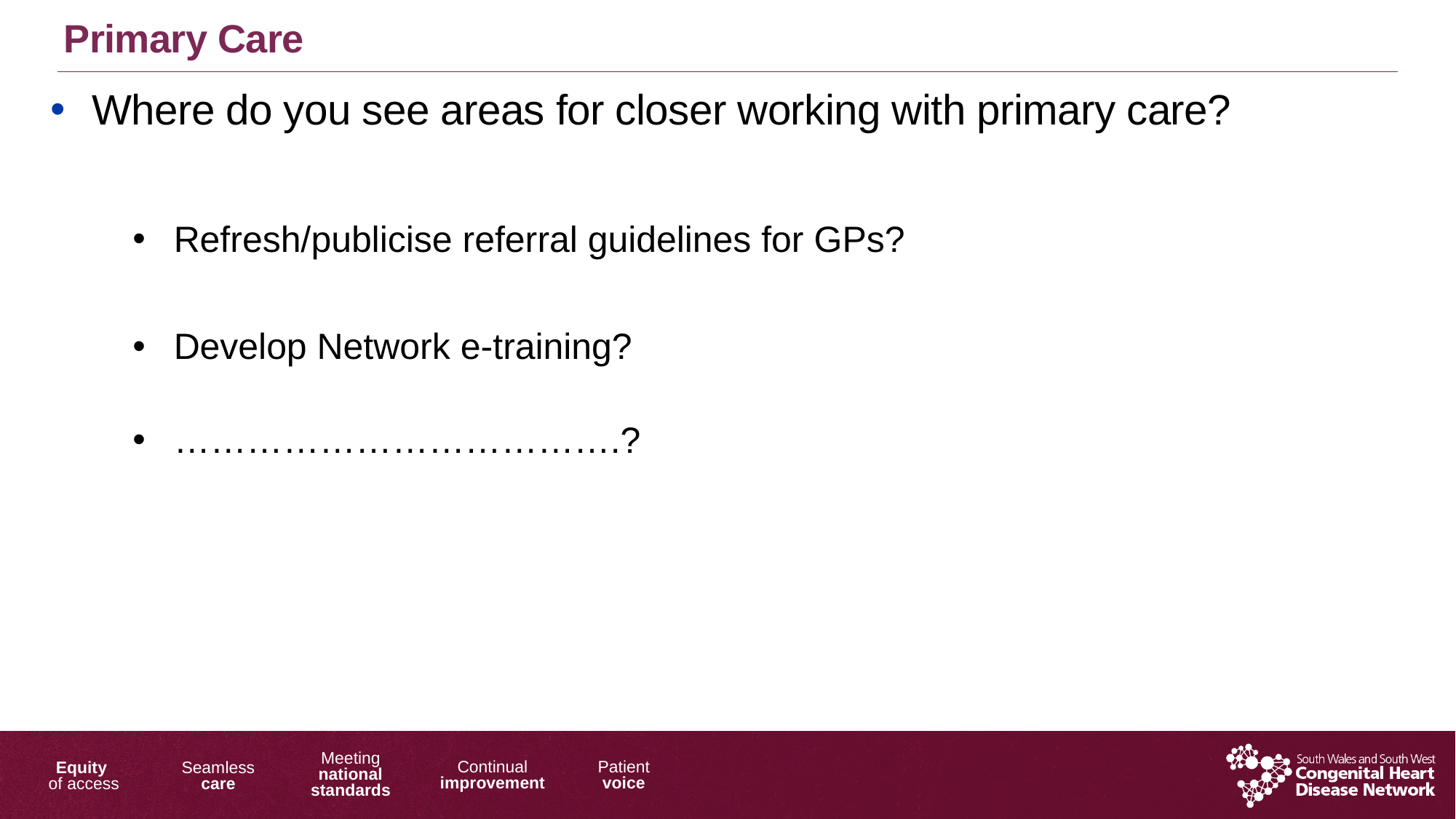

Primary Care
Where do you see areas for closer working with primary care?

Refresh/publicise referral guidelines for GPs?

Develop Network e-training?

……………………………….?

1/15/2018